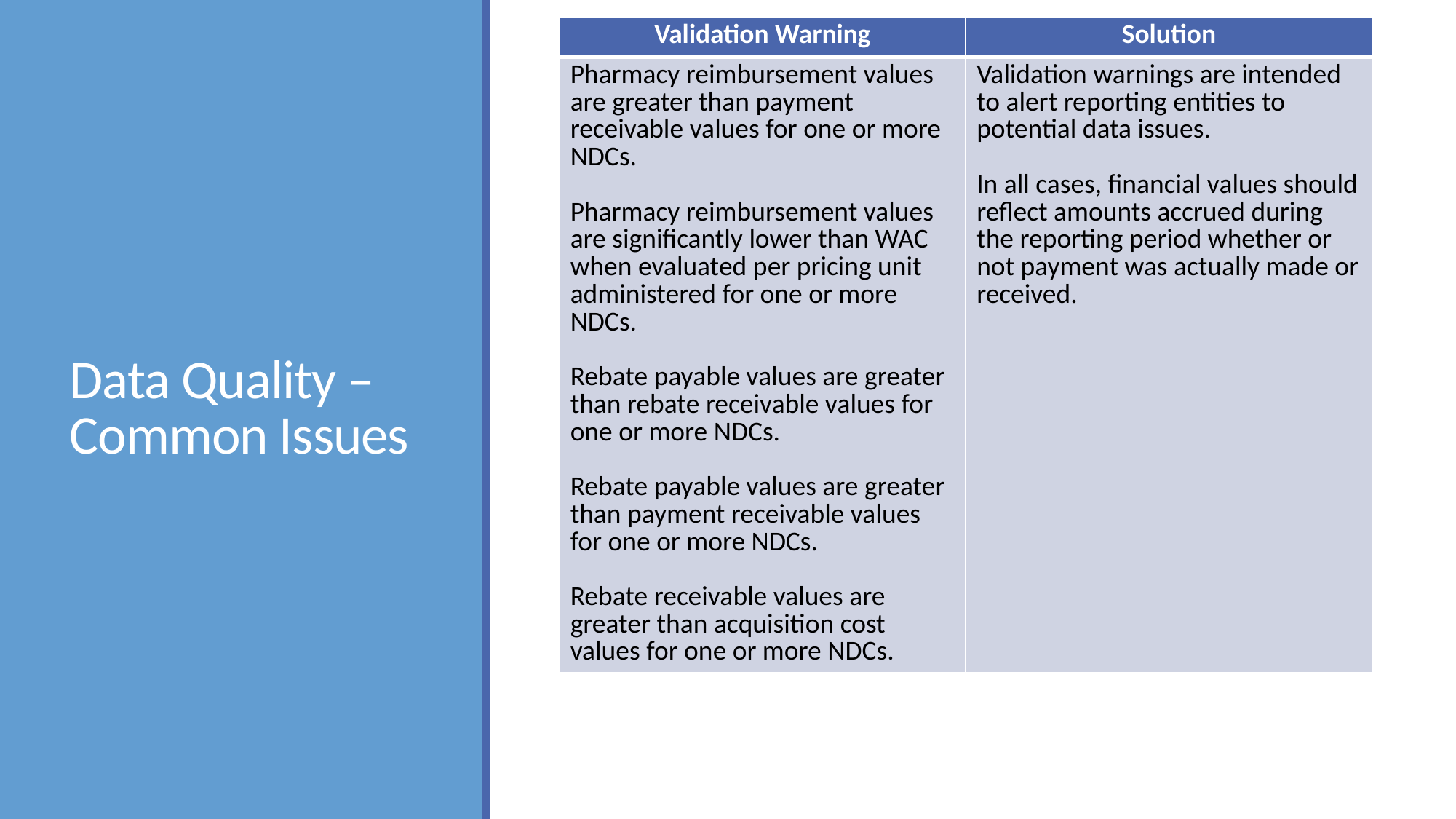

| Validation Warning | Solution |
| --- | --- |
| Pharmacy reimbursement values are greater than payment receivable values for one or more NDCs. Pharmacy reimbursement values are significantly lower than WAC when evaluated per pricing unit administered for one or more NDCs. Rebate payable values are greater than rebate receivable values for one or more NDCs. Rebate payable values are greater than payment receivable values for one or more NDCs. Rebate receivable values are greater than acquisition cost values for one or more NDCs. | Validation warnings are intended to alert reporting entities to potential data issues. In all cases, financial values should reflect amounts accrued during the reporting period whether or not payment was actually made or received. |
# Data Quality – Common Issues
State of Maine
20